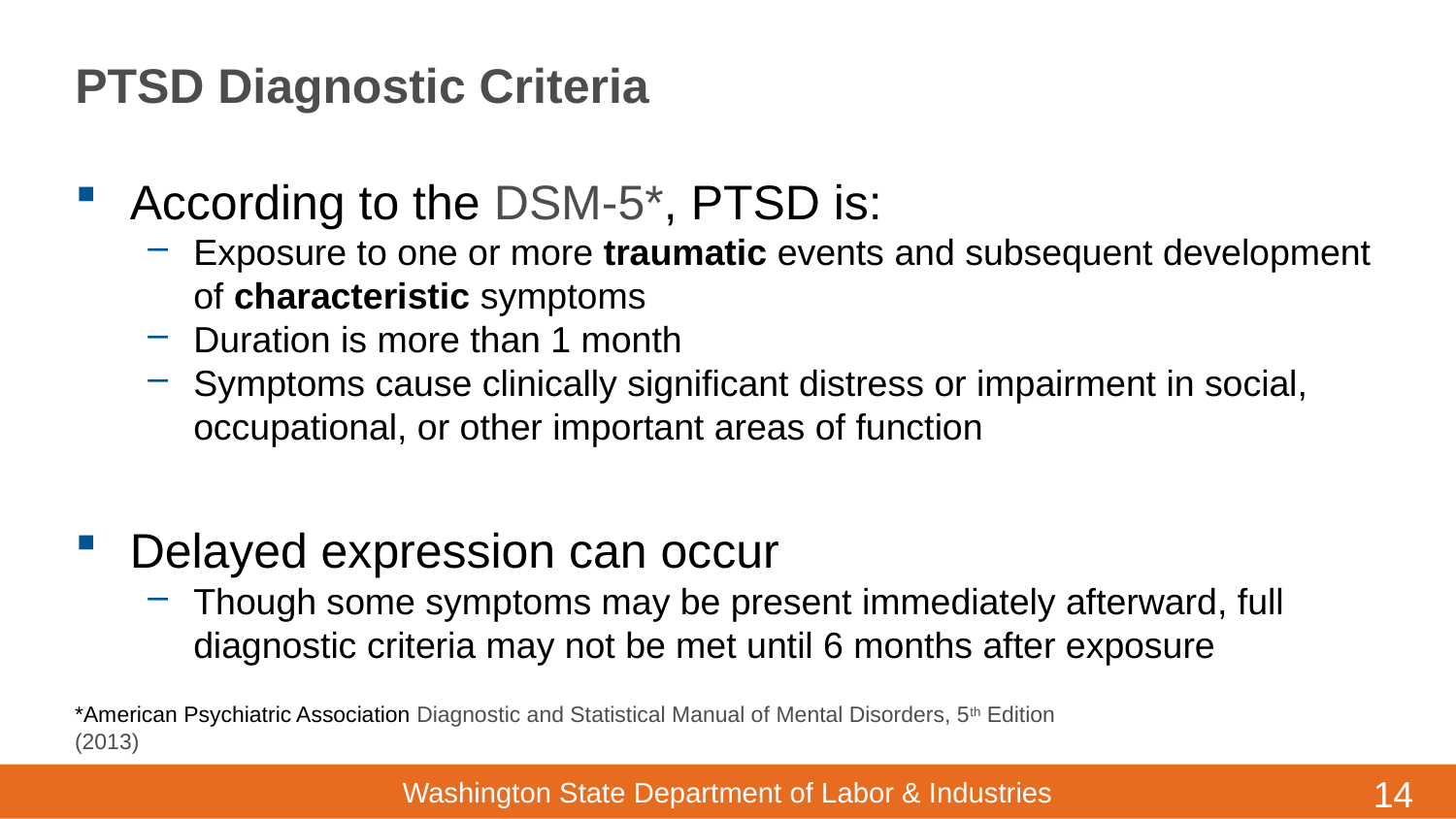

# PTSD Diagnostic Criteria
According to the DSM-5*, PTSD is:
Exposure to one or more traumatic events and subsequent development of characteristic symptoms
Duration is more than 1 month
Symptoms cause clinically significant distress or impairment in social, occupational, or other important areas of function

Delayed expression can occur
Though some symptoms may be present immediately afterward, full diagnostic criteria may not be met until 6 months after exposure

*American Psychiatric Association Diagnostic and Statistical Manual of Mental Disorders, 5th Edition (2013)